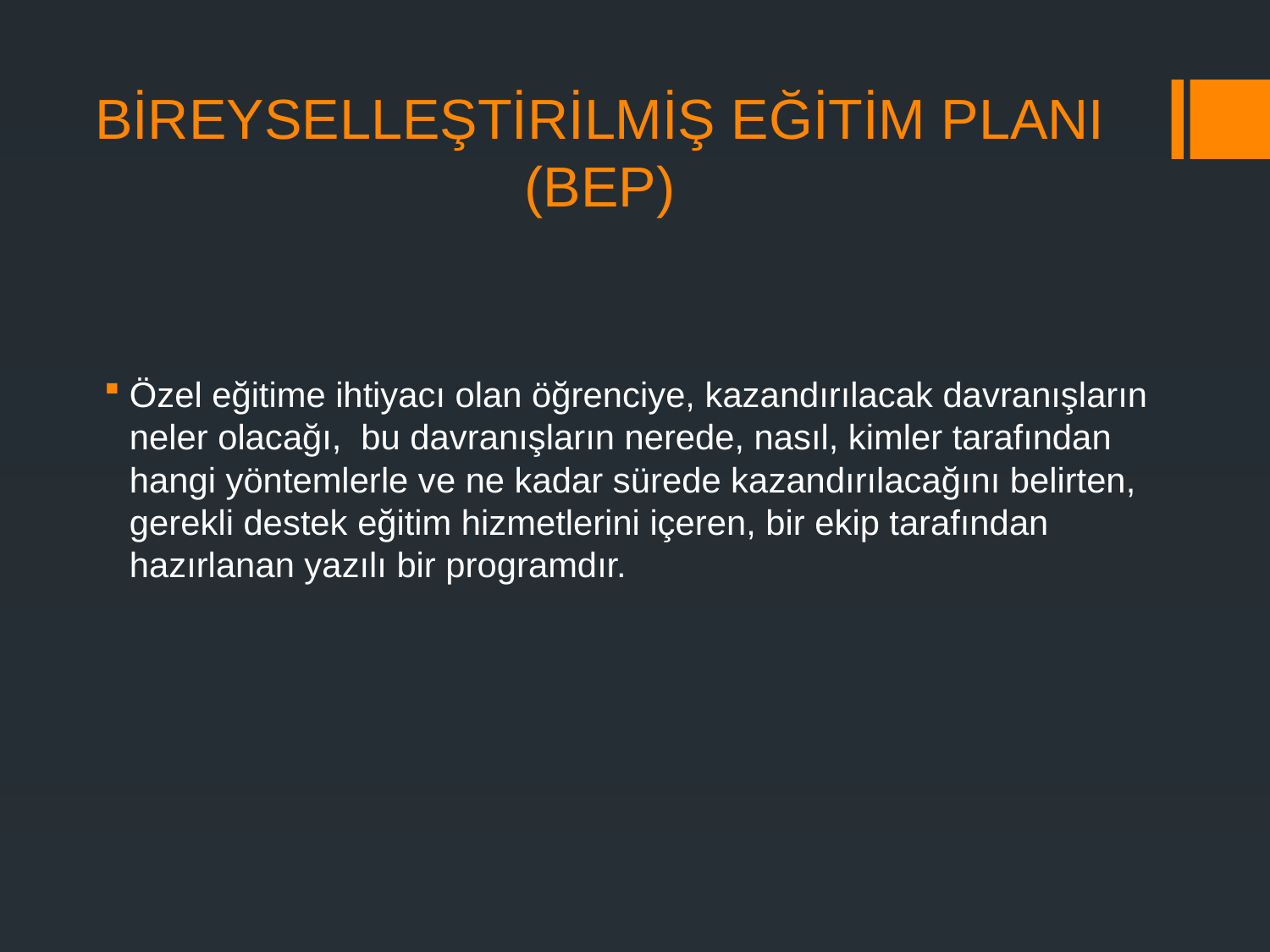

# BİREYSELLEŞTİRİLMİŞ EĞİTİM PLANI (BEP)
Özel eğitime ihtiyacı olan öğrenciye, kazandırılacak davranışların neler olacağı,  bu davranışların nerede, nasıl, kimler tarafından hangi yöntemlerle ve ne kadar sürede kazandırılacağını belirten, gerekli destek eğitim hizmetlerini içeren, bir ekip tarafından hazırlanan yazılı bir programdır.